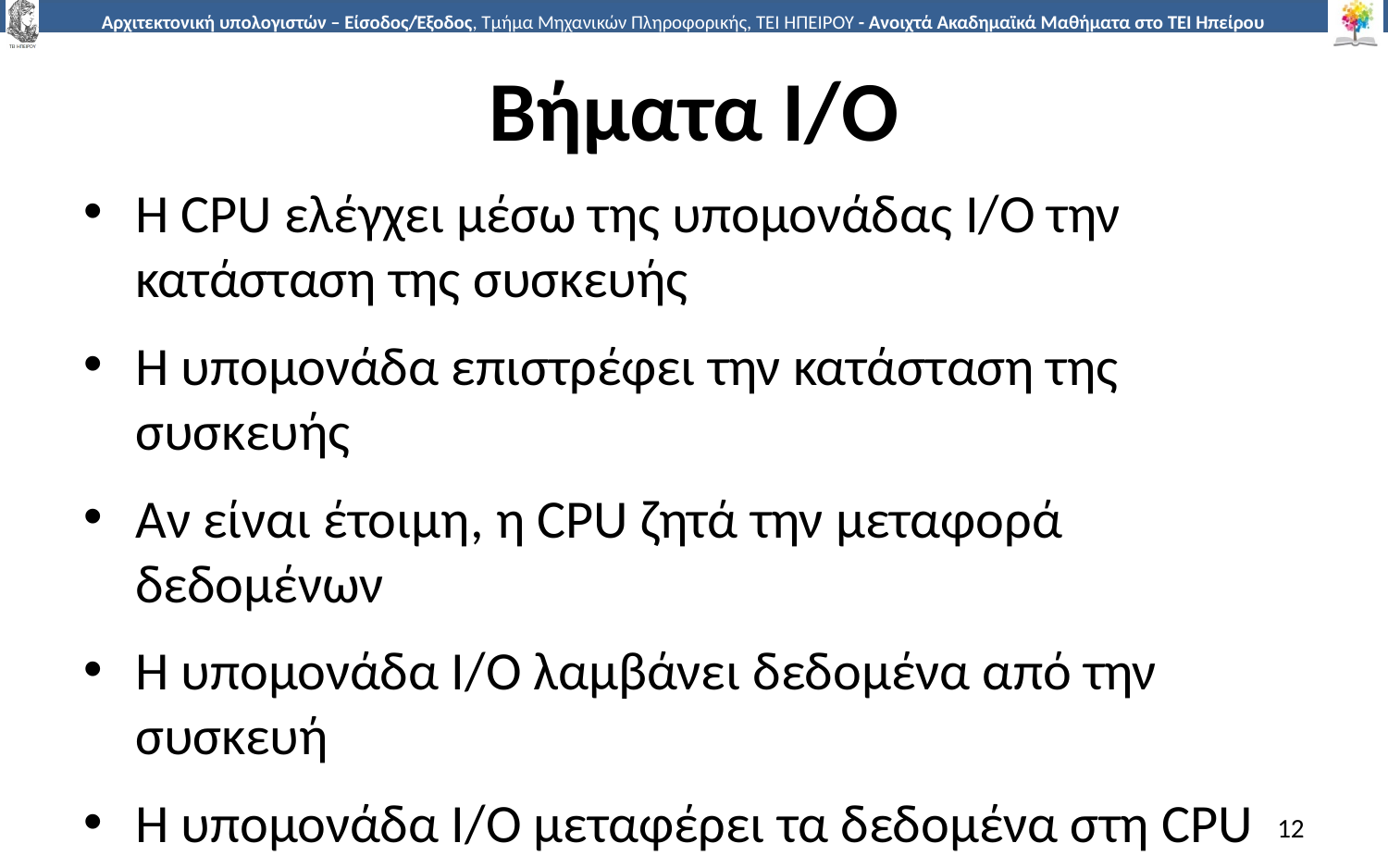

# Βήματα I/O
Η CPU ελέγχει μέσω της υπομονάδας I/O την κατάσταση της συσκευής
Η υπομονάδα επιστρέφει την κατάσταση της συσκευής
Αν είναι έτοιμη, η CPU ζητά την μεταφορά δεδομένων
Η υπομονάδα I/O λαμβάνει δεδομένα από την συσκευή
Η υπομονάδα I/O μεταφέρει τα δεδομένα στη CPU

12